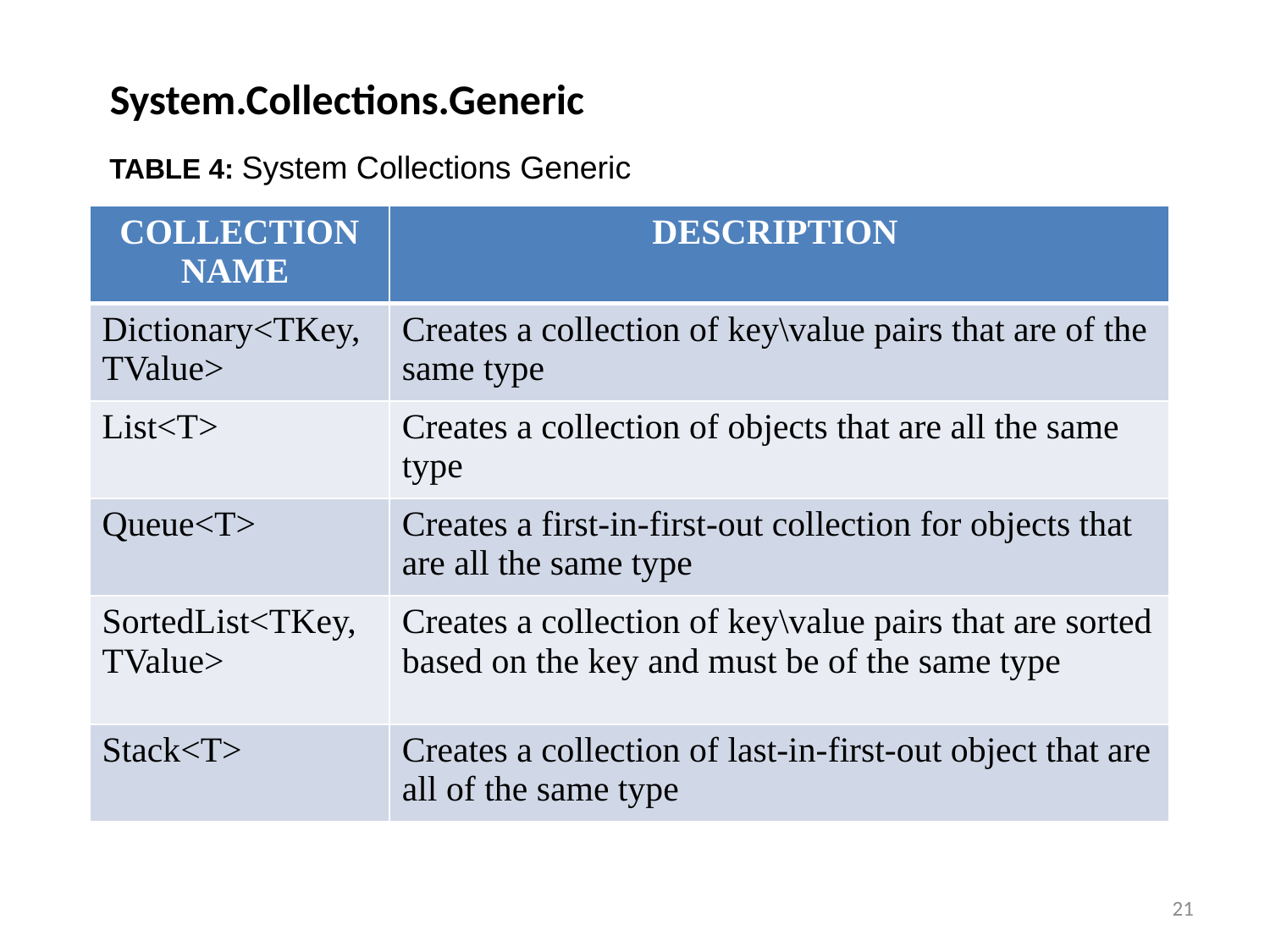

System.Collections.Generic
TABLE 4: System Collections Generic
| COLLECTION NAME | DESCRIPTION |
| --- | --- |
| Dictionary<TKey, TValue> | Creates a collection of key\value pairs that are of the same type |
| List<T> | Creates a collection of objects that are all the same type |
| Queue<T> | Creates a first-in-first-out collection for objects that are all the same type |
| SortedList<TKey, TValue> | Creates a collection of key\value pairs that are sorted based on the key and must be of the same type |
| Stack<T> | Creates a collection of last-in-first-out object that are all of the same type |
21